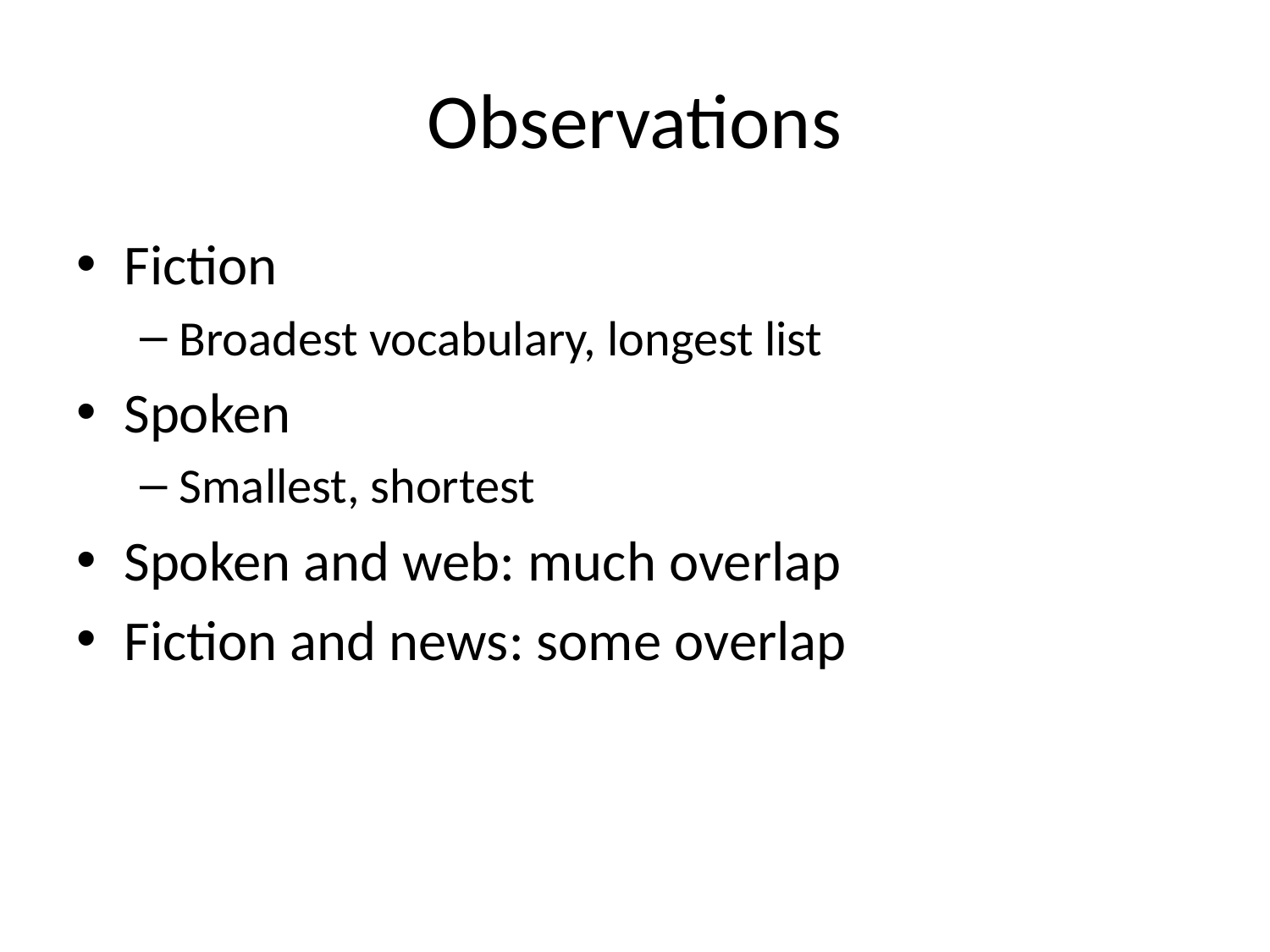

# Observations
Fiction
Broadest vocabulary, longest list
Spoken
Smallest, shortest
Spoken and web: much overlap
Fiction and news: some overlap